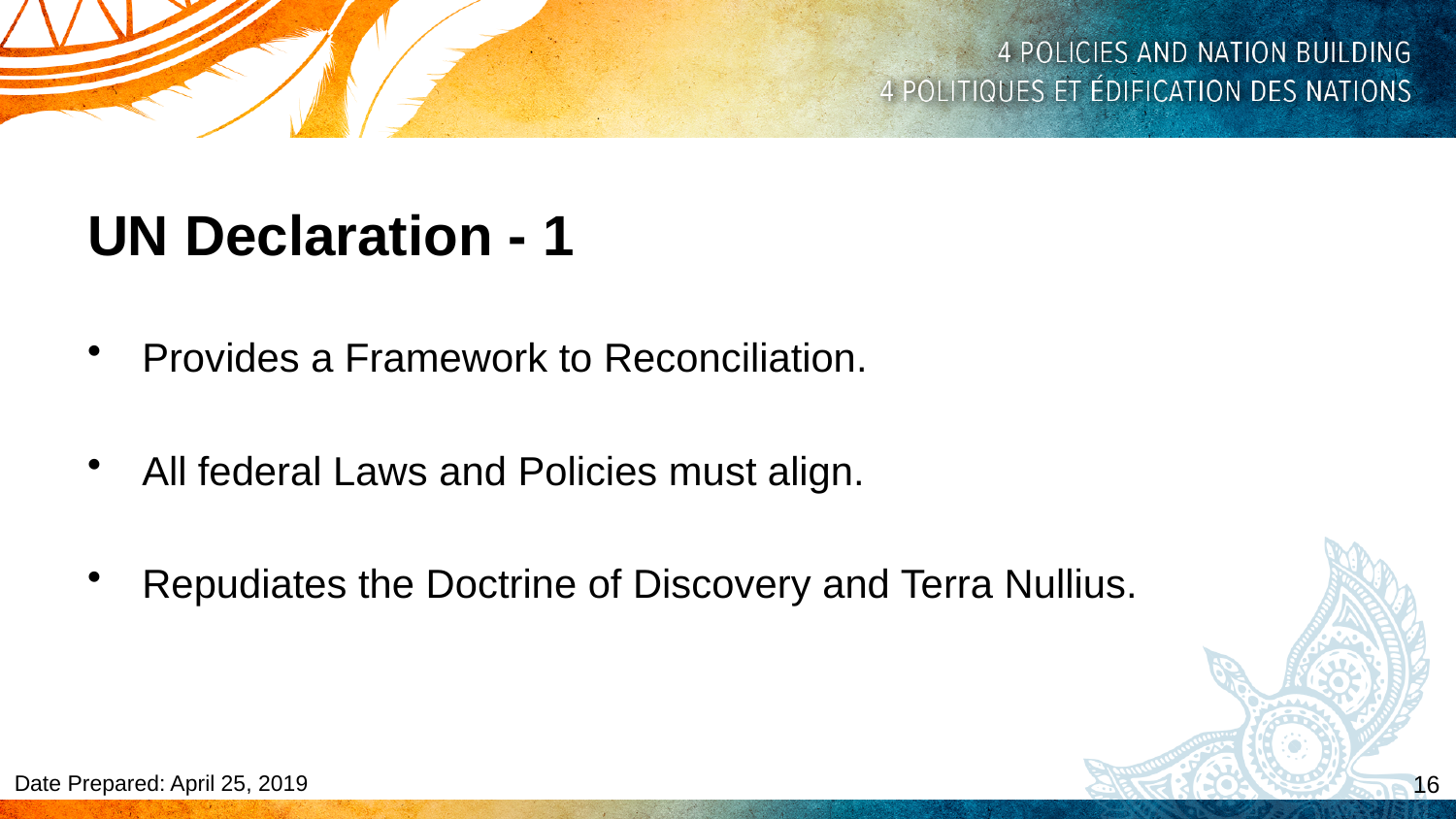

UN Declaration - 1

Provides a Framework to Reconciliation.

All federal Laws and Policies must align.

Repudiates the Doctrine of Discovery and Terra Nullius.
16
Date Prepared: April 25, 2019